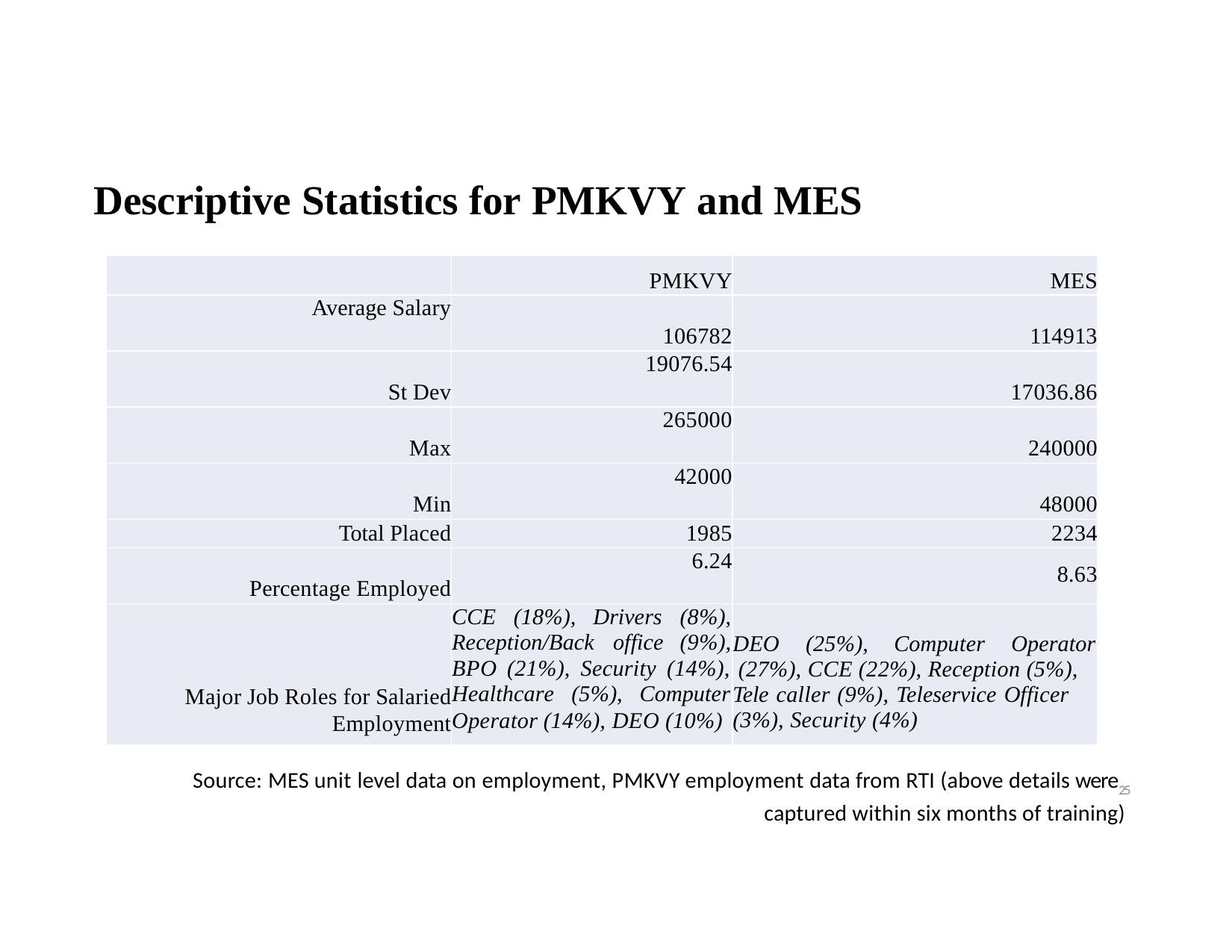

# Descriptive Statistics for PMKVY and MES
|  | PMKVY | MES |
| --- | --- | --- |
| Average Salary | 106782 | 114913 |
| St Dev | 19076.54 | 17036.86 |
| Max | 265000 | 240000 |
| Min | 42000 | 48000 |
| Total Placed | 1985 | 2234 |
| Percentage Employed | 6.24 | 8.63 |
| Major Job Roles for Salaried Employment | CCE (18%), Drivers (8%), Reception/Back office (9%), BPO (21%), Security (14%), Healthcare (5%), Computer Operator (14%), DEO (10%) | DEO (25%), Computer Operator (27%), CCE (22%), Reception (5%), Tele caller (9%), Teleservice Officer (3%), Security (4%) |
Source: MES unit level data on employment, PMKVY employment data from RTI (above details were25
captured within six months of training)